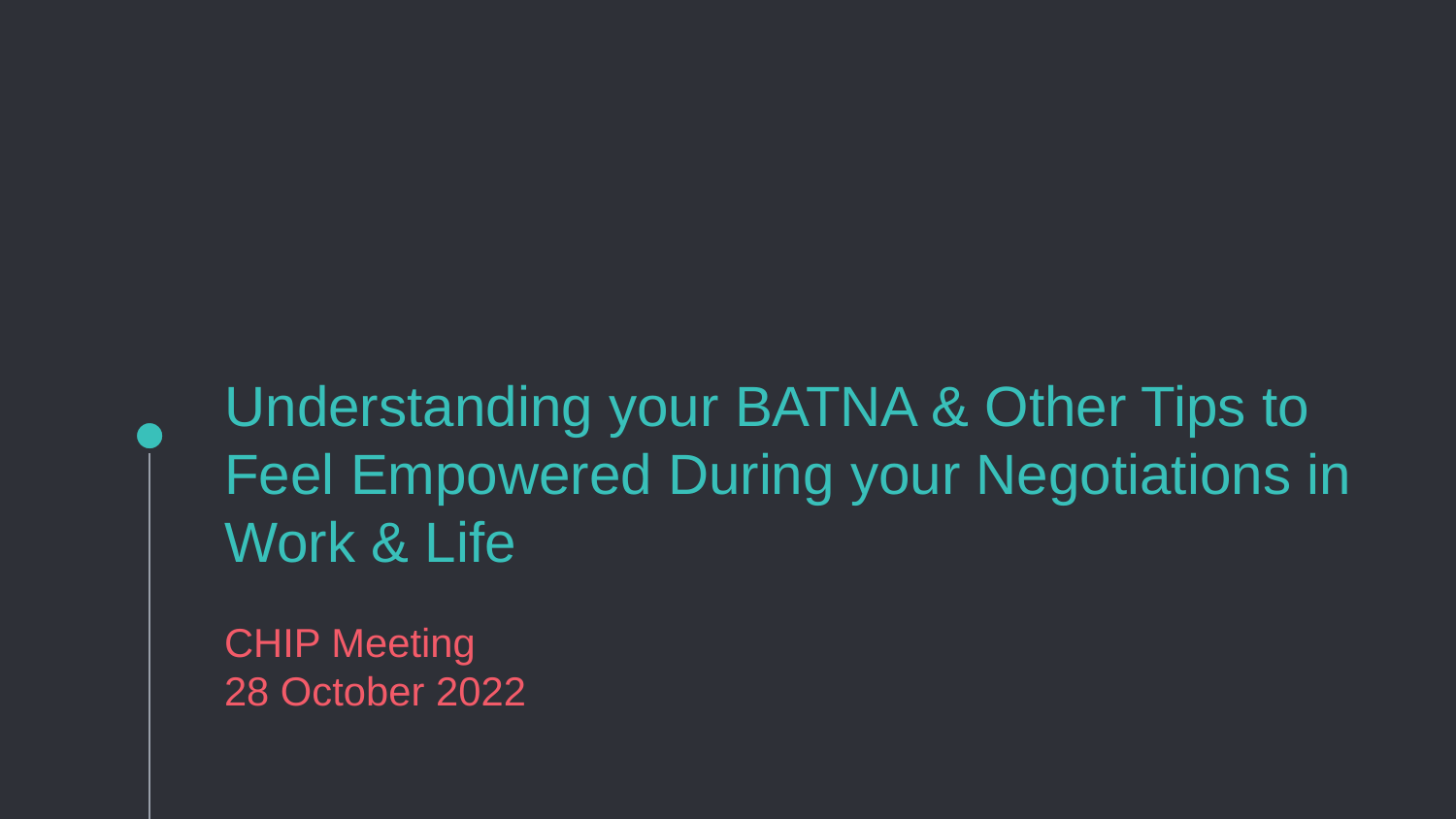

# Understanding your BATNA & Other Tips to Feel Empowered During your Negotiations in Work & Life
CHIP Meeting
28 October 2022